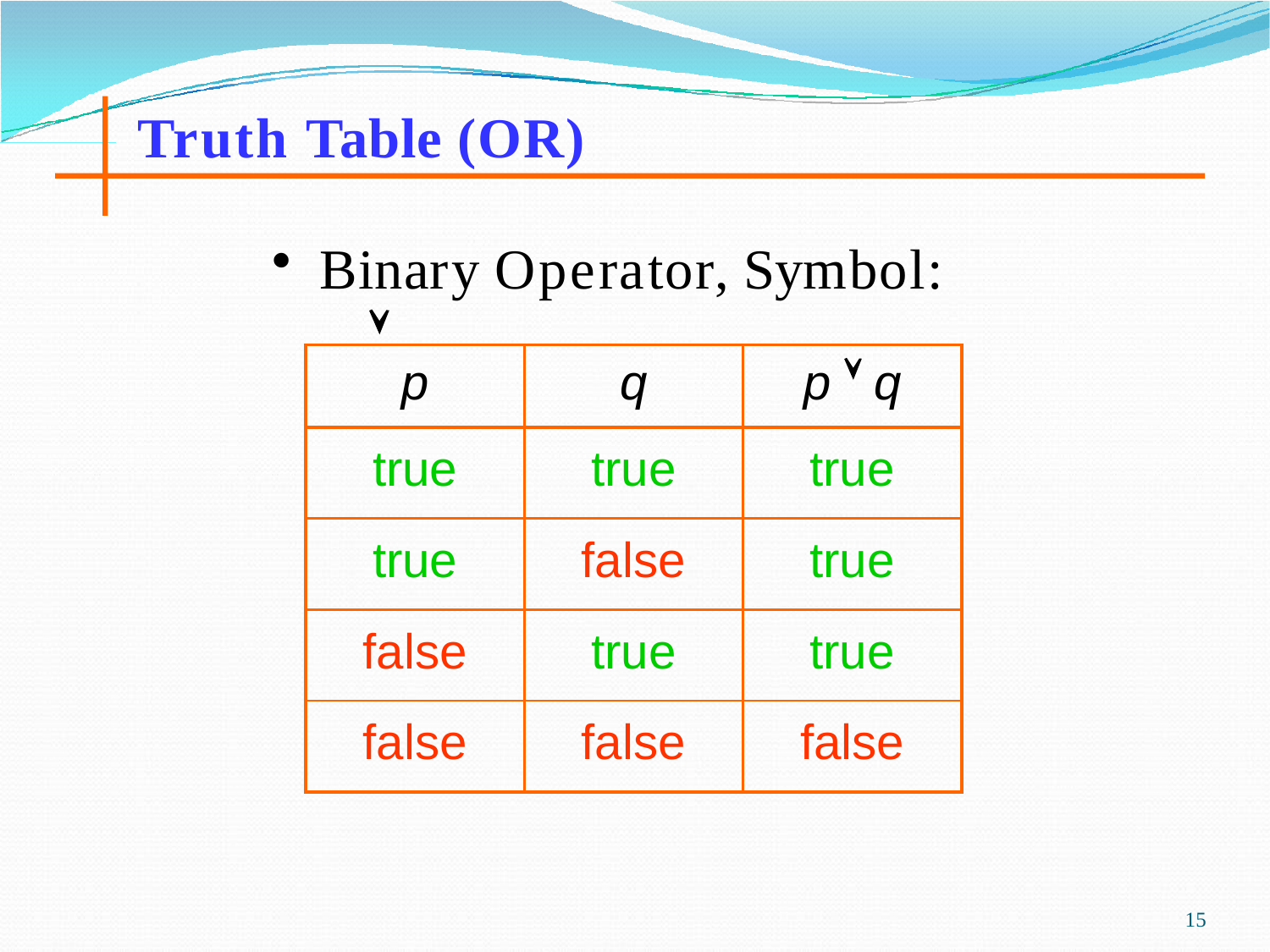

# Truth Table (OR)
Binary Operator, Symbol:	∨
| p | q | p ∨ q |
| --- | --- | --- |
| true | true | true |
| true | false | true |
| false | true | true |
| false | false | false |

15